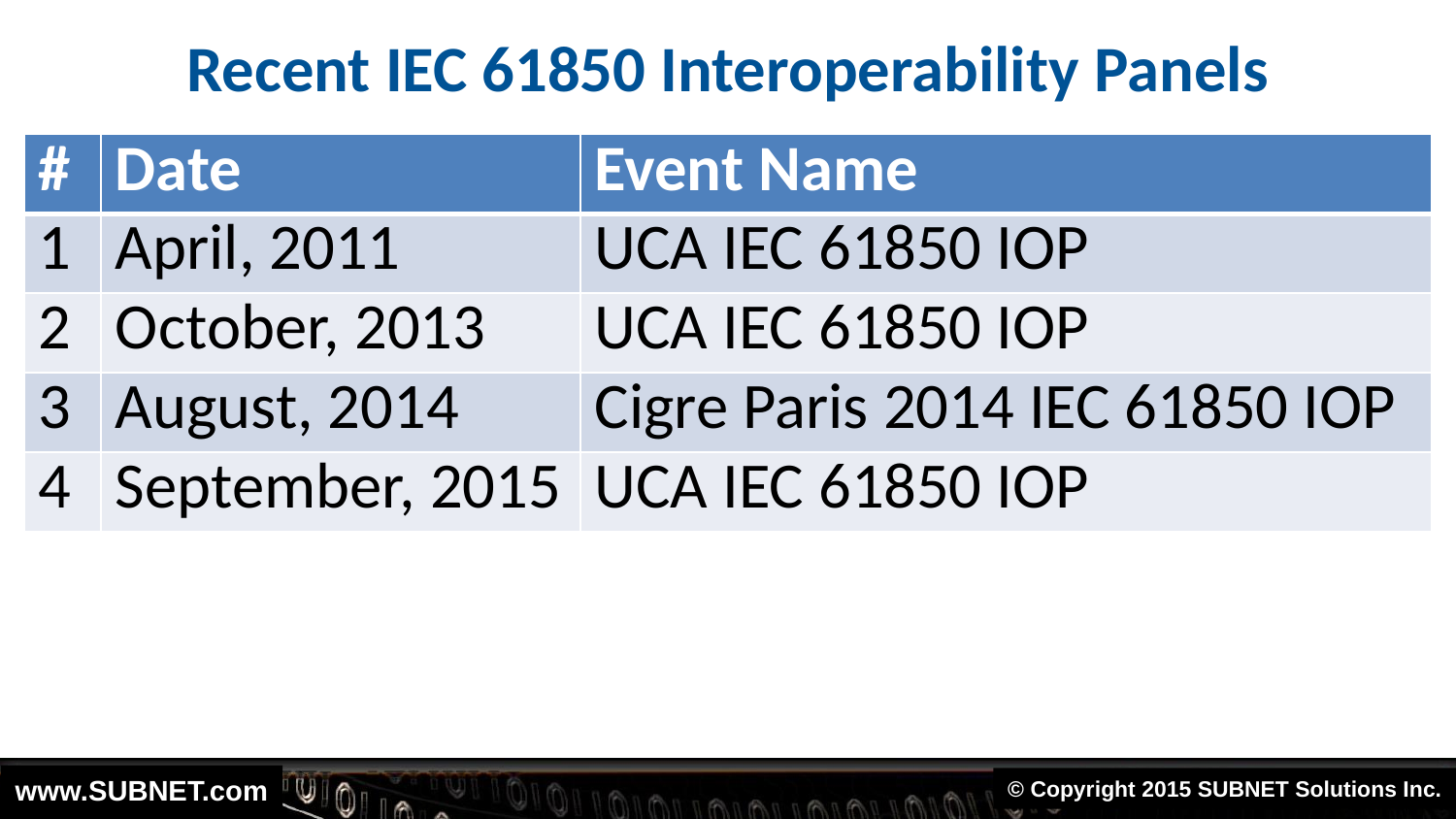

# Recent IEC 61850 Interoperability Panels
| # | Date | Event Name |
| --- | --- | --- |
| 1 | April, 2011 | UCA IEC 61850 IOP |
| 2 | October, 2013 | UCA IEC 61850 IOP |
| 3 | August, 2014 | Cigre Paris 2014 IEC 61850 IOP |
| 4 | September, 2015 | UCA IEC 61850 IOP |